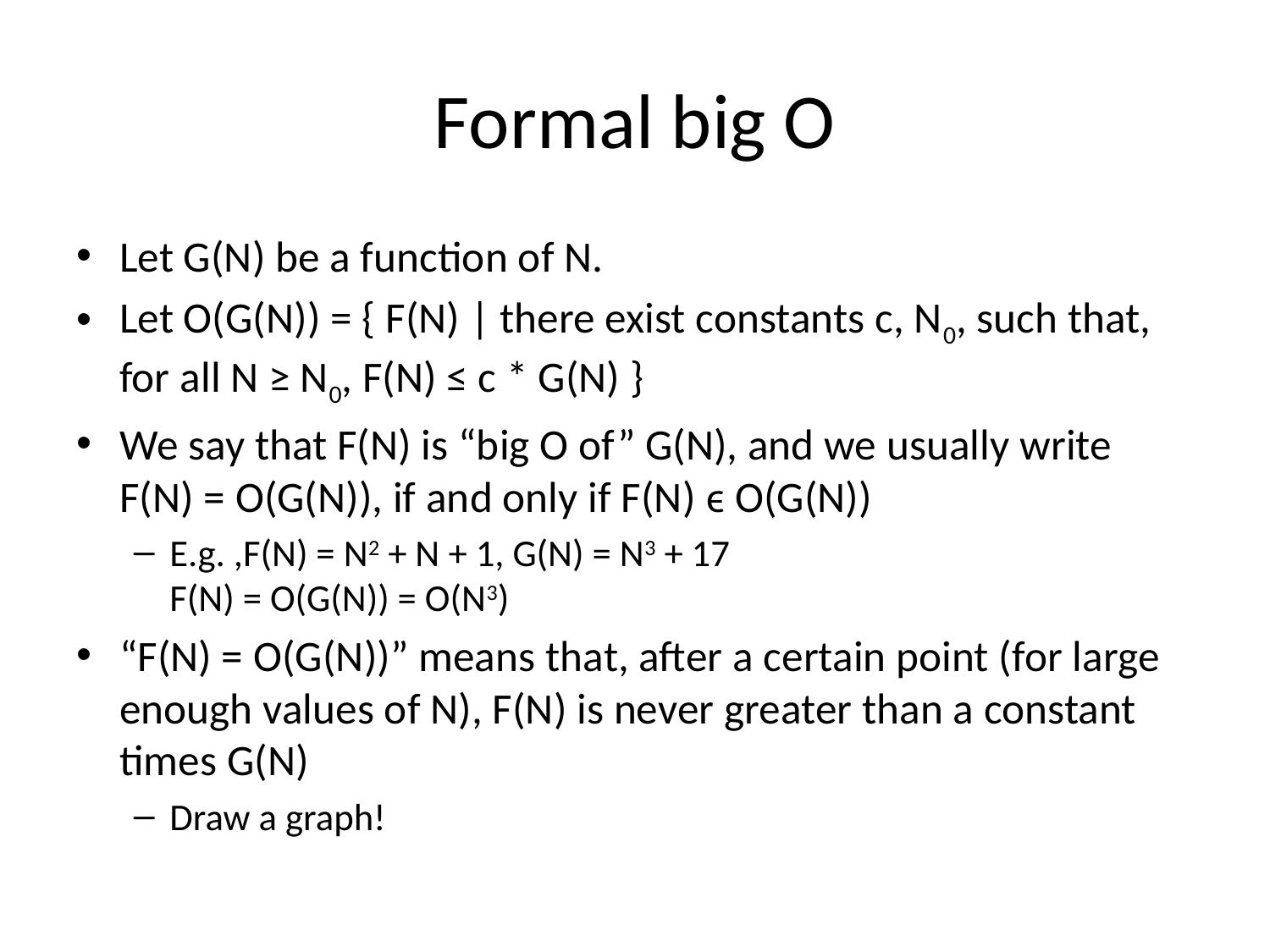

# Formal big O
Let G(N) be a function of N.
Let O(G(N)) = { F(N) | there exist constants c, N0, such that, for all N ≥ N0, F(N) ≤ c * G(N) }
We say that F(N) is “big O of” G(N), and we usually write F(N) = O(G(N)), if and only if F(N) ϵ O(G(N))
E.g. ,F(N) = N2 + N + 1, G(N) = N3 + 17
F(N) = O(G(N)) = O(N3)
“F(N) = O(G(N))” means that, after a certain point (for large enough values of N), F(N) is never greater than a constant times G(N)
Draw a graph!